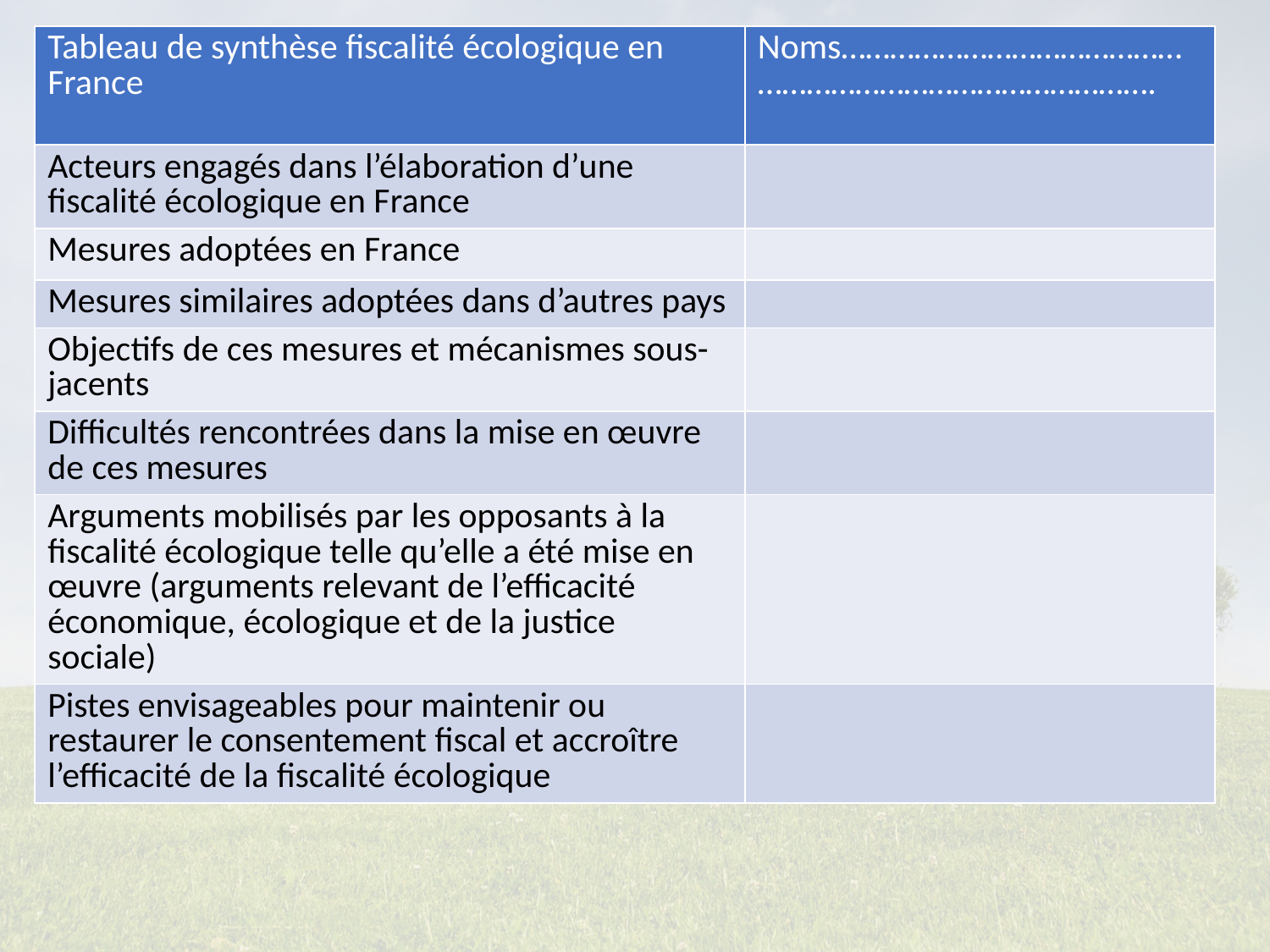

| Tableau de synthèse fiscalité écologique en France | Noms………………………………………………………………………………. |
| --- | --- |
| Acteurs engagés dans l’élaboration d’une fiscalité écologique en France |  |
| Mesures adoptées en France |  |
| Mesures similaires adoptées dans d’autres pays |  |
| Objectifs de ces mesures et mécanismes sous-jacents |  |
| Difficultés rencontrées dans la mise en œuvre de ces mesures |  |
| Arguments mobilisés par les opposants à la fiscalité écologique telle qu’elle a été mise en œuvre (arguments relevant de l’efficacité économique, écologique et de la justice sociale) |  |
| Pistes envisageables pour maintenir ou restaurer le consentement fiscal et accroître l’efficacité de la fiscalité écologique |  |